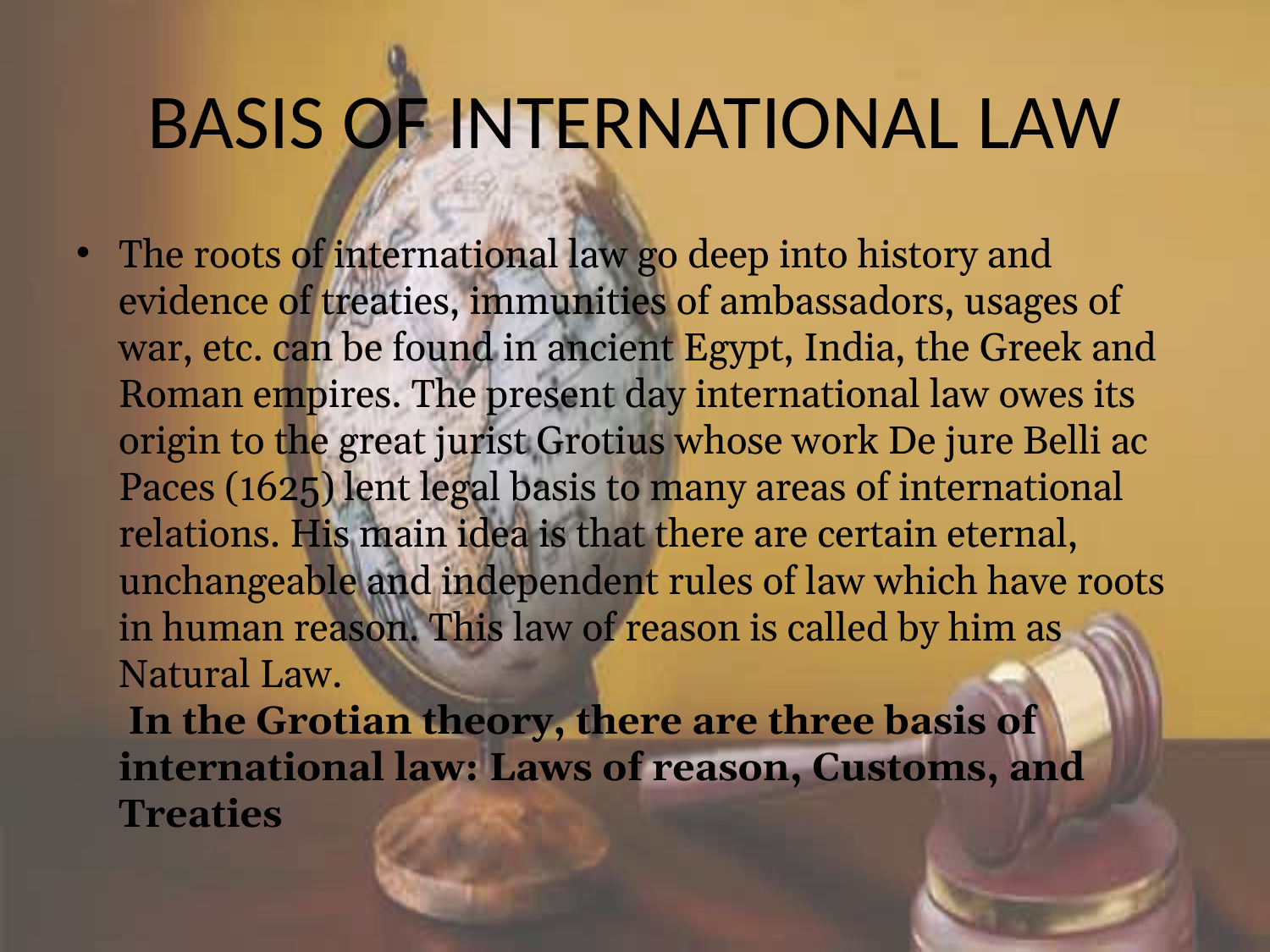

# BASIS OF INTERNATIONAL LAW
The roots of international law go deep into history and evidence of treaties, immunities of ambassadors, usages of war, etc. can be found in ancient Egypt, India, the Greek and Roman empires. The present day international law owes its origin to the great jurist Grotius whose work De jure Belli ac Paces (1625) lent legal basis to many areas of international relations. His main idea is that there are certain eternal, unchangeable and independent rules of law which have roots in human reason. This law of reason is called by him as Natural Law.
 In the Grotian theory, there are three basis of international law: Laws of reason, Customs, and Treaties